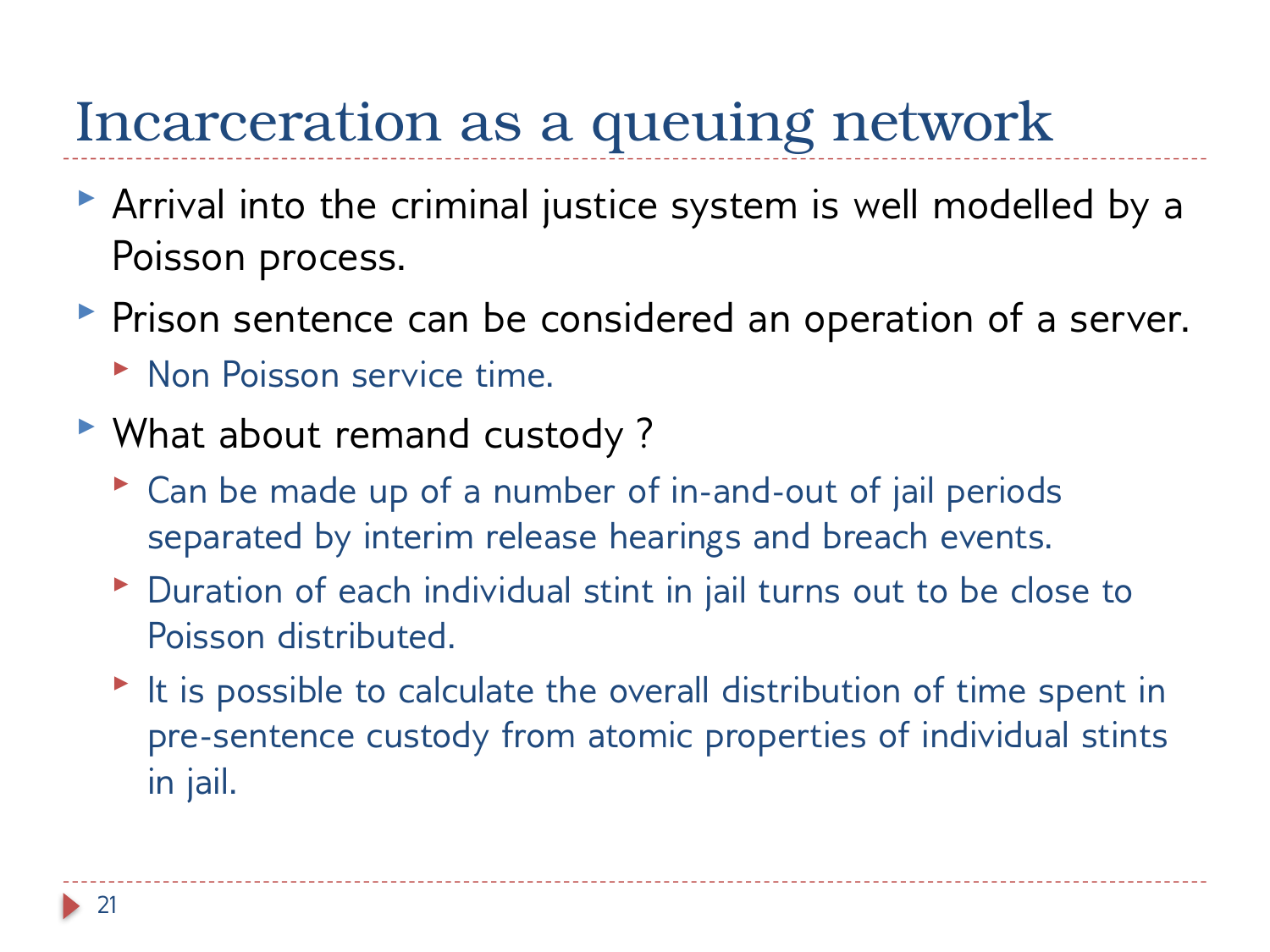

# Incarceration as a queuing network
Arrival into the criminal justice system is well modelled by a Poisson process.
Prison sentence can be considered an operation of a server.
Non Poisson service time.
What about remand custody ?
Can be made up of a number of in-and-out of jail periods separated by interim release hearings and breach events.
Duration of each individual stint in jail turns out to be close to Poisson distributed.
It is possible to calculate the overall distribution of time spent in pre-sentence custody from atomic properties of individual stints in jail.
21